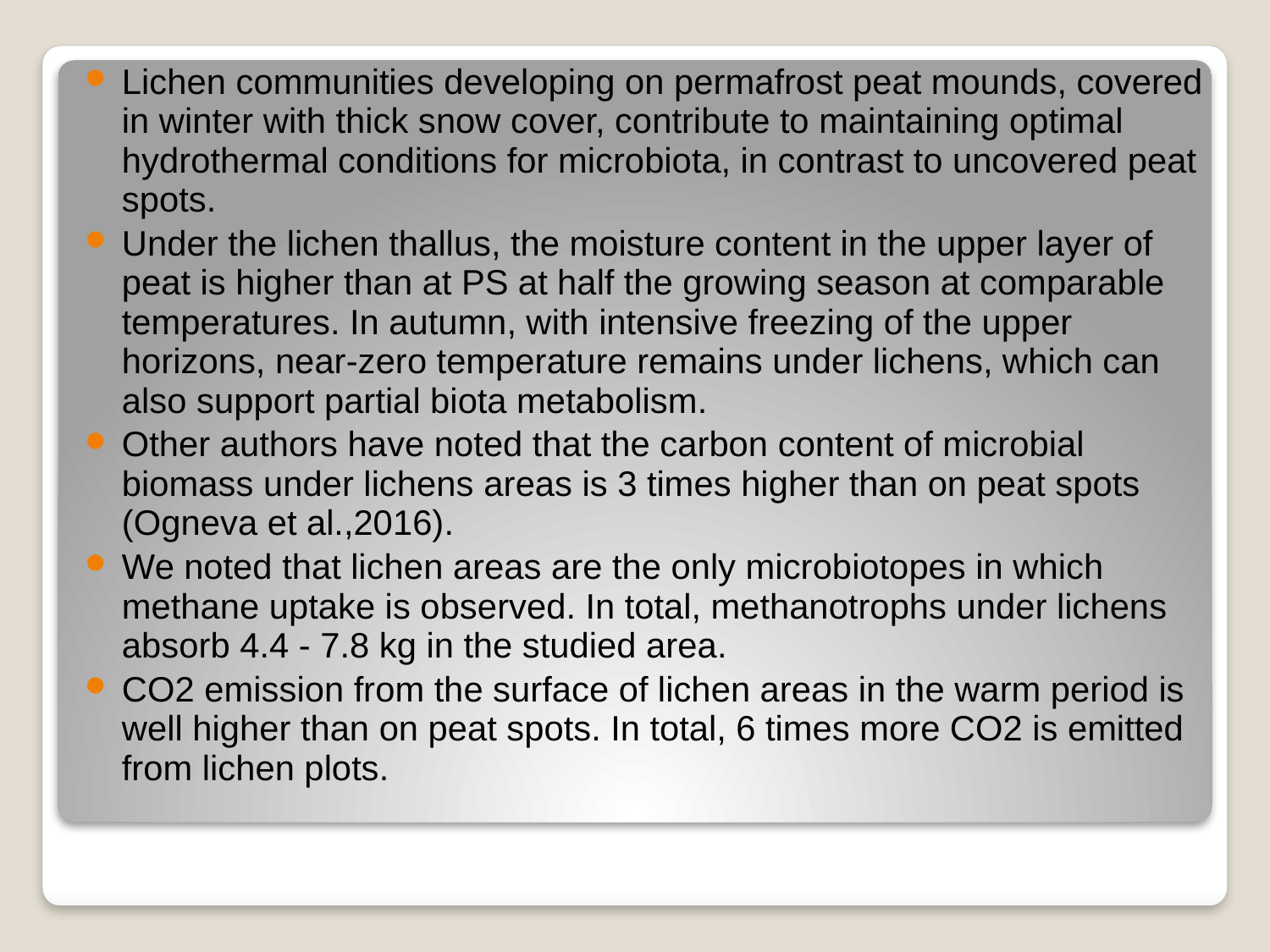

Lichen communities developing on permafrost peat mounds, covered in winter with thick snow cover, contribute to maintaining optimal hydrothermal conditions for microbiota, in contrast to uncovered peat spots.
Under the lichen thallus, the moisture content in the upper layer of peat is higher than at PS at half the growing season at comparable temperatures. In autumn, with intensive freezing of the upper horizons, near-zero temperature remains under lichens, which can also support partial biota metabolism.
Other authors have noted that the carbon content of microbial biomass under lichens areas is 3 times higher than on peat spots (Ogneva et al.,2016).
We noted that lichen areas are the only microbiotopes in which methane uptake is observed. In total, methanotrophs under lichens absorb 4.4 - 7.8 kg in the studied area.
CO2 emission from the surface of lichen areas in the warm period is well higher than on peat spots. In total, 6 times more CO2 is emitted from lichen plots.